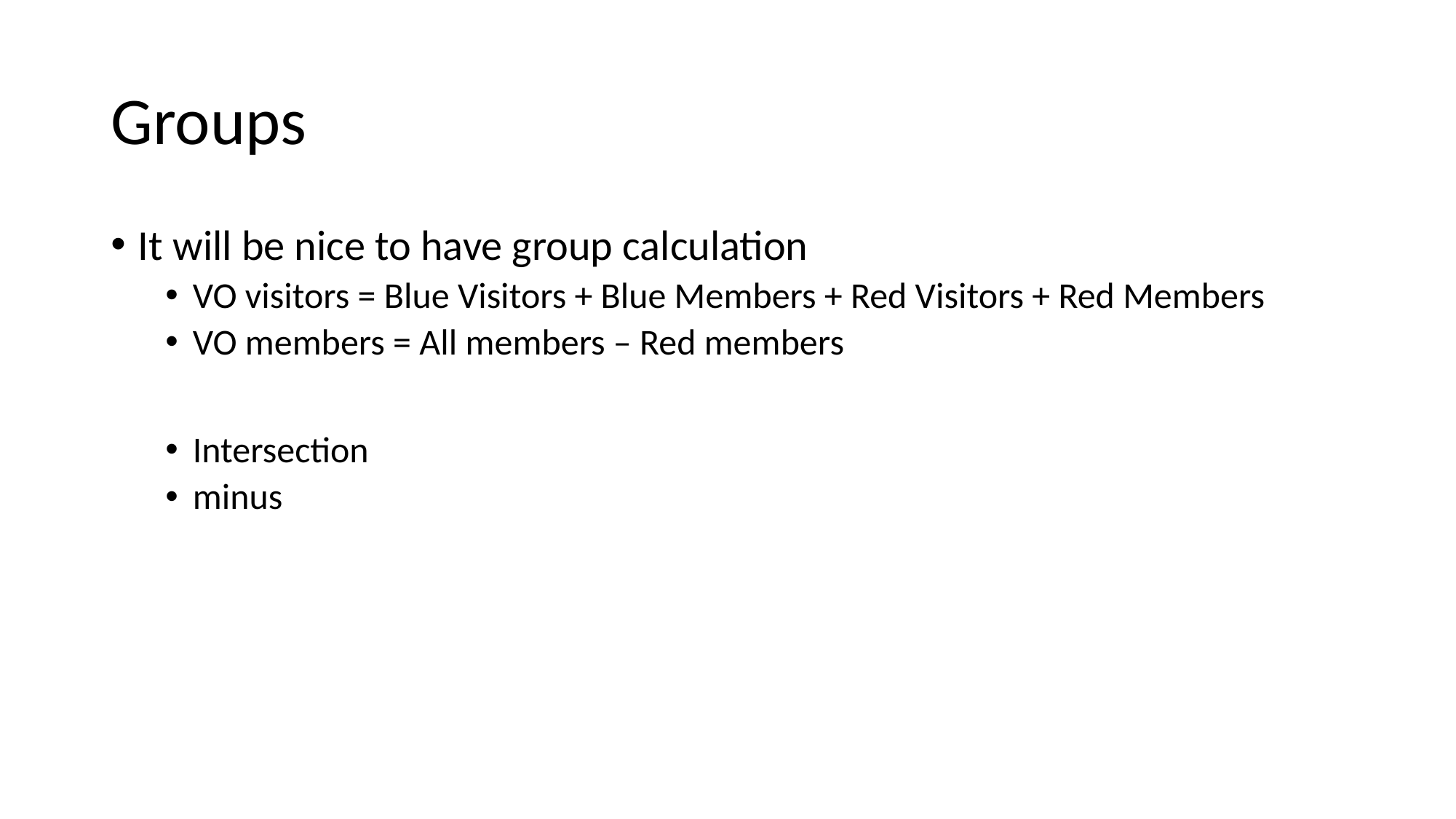

# Groups
It will be nice to have group calculation
VO visitors = Blue Visitors + Blue Members + Red Visitors + Red Members
VO members = All members – Red members

Intersection
minus